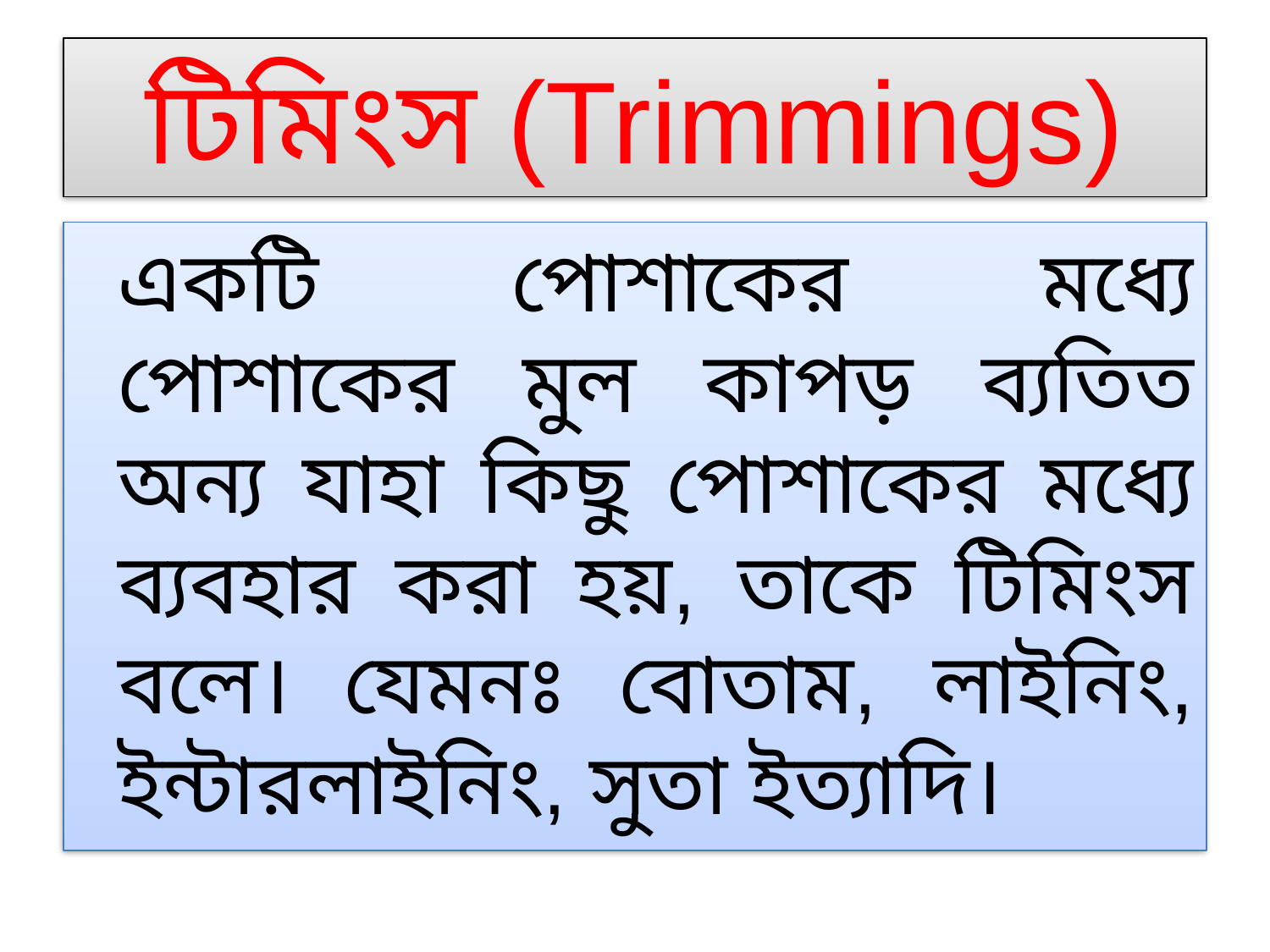

# টিমিংস (Trimmings)
	একটি পোশাকের মধ্যে পোশাকের মুল কাপড় ব্যতিত অন্য যাহা কিছু পোশাকের মধ্যে ব্যবহার করা হয়, তাকে টিমিংস বলে। যেমনঃ বোতাম, লাইনিং, ইন্টারলাইনিং, সুতা ইত্যাদি।